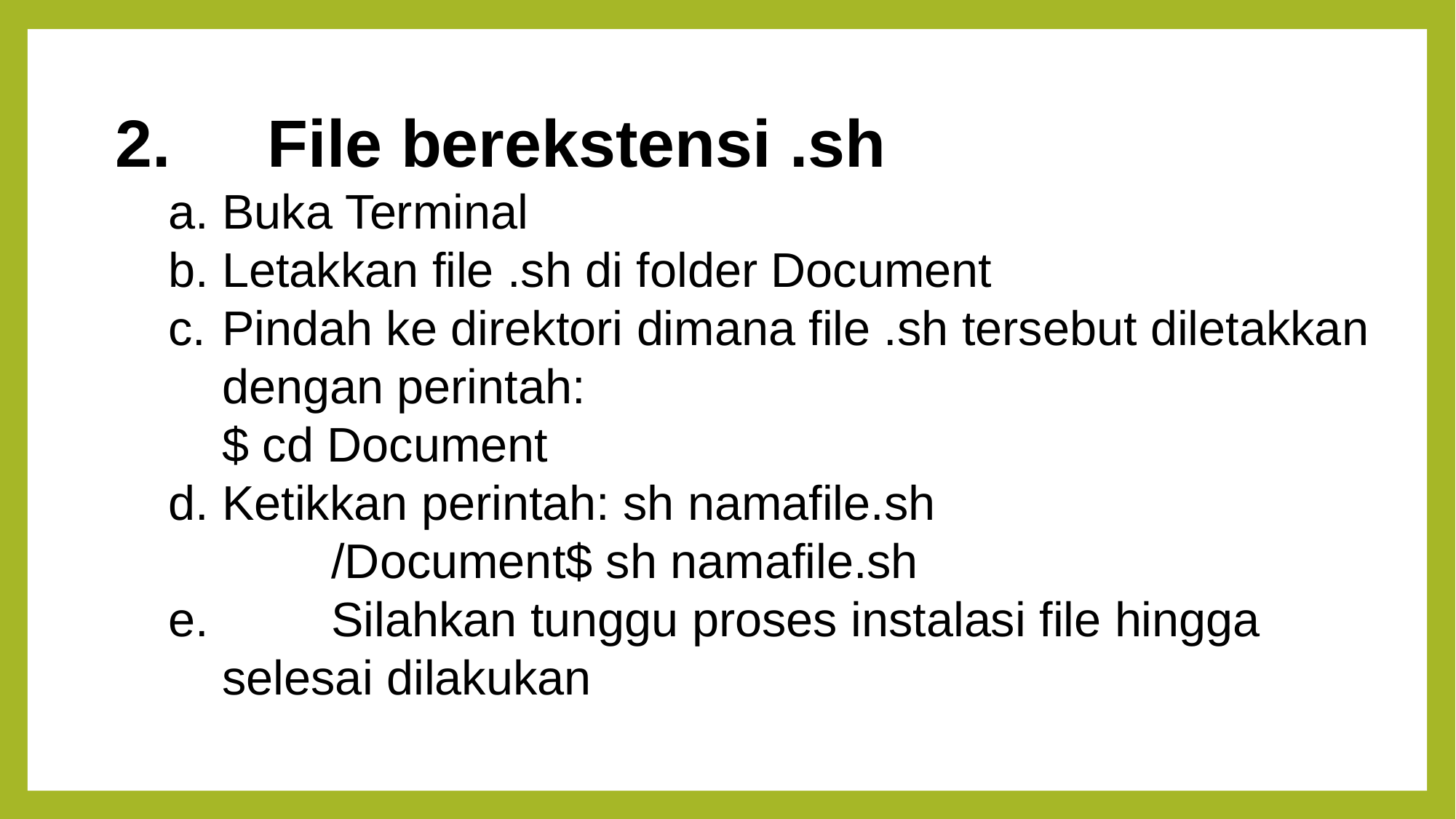

2.	File berekstensi .sh
a. 	Buka Terminal
b. 	Letakkan file .sh di folder Document
c. 	Pindah ke direktori dimana file .sh tersebut diletakkan dengan perintah:
	$ cd Document
d. 	Ketikkan perintah: sh namafile.sh
		/Document$ sh namafile.sh
e.		Silahkan tunggu proses instalasi file hingga selesai dilakukan